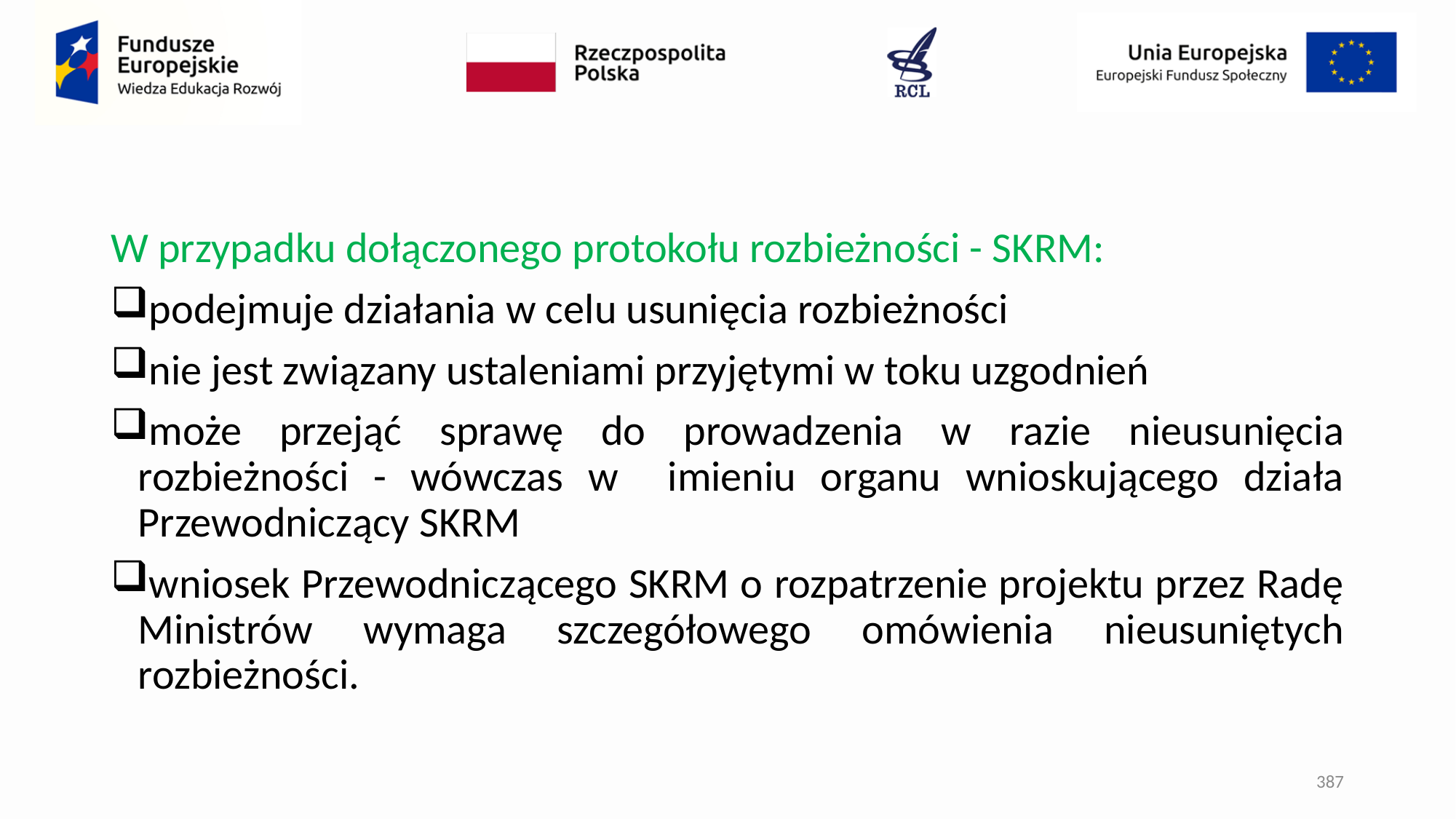

#
W przypadku dołączonego protokołu rozbieżności - SKRM:
podejmuje działania w celu usunięcia rozbieżności
nie jest związany ustaleniami przyjętymi w toku uzgodnień
może przejąć sprawę do prowadzenia w razie nieusunięcia rozbieżności - wówczas w  imieniu organu wnioskującego działa Przewodniczący SKRM
wniosek Przewodniczącego SKRM o rozpatrzenie projektu przez Radę Ministrów wymaga szczegółowego omówienia nieusuniętych rozbieżności.
387